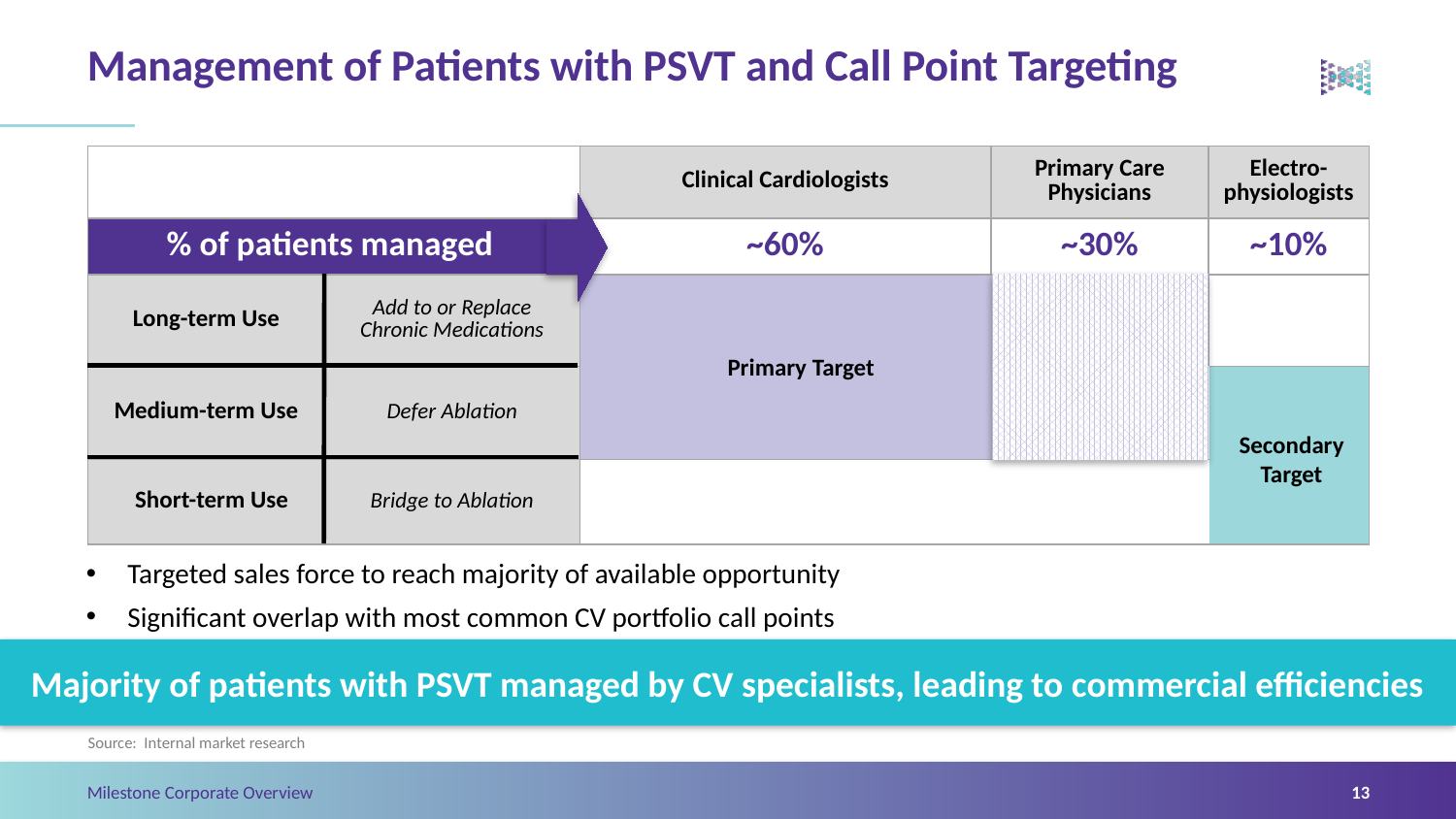

# Management of Patients with PSVT and Call Point Targeting
|  |  | Clinical Cardiologists | Primary Care Physicians | Electro-physiologists |
| --- | --- | --- | --- | --- |
| % of patients managed |  | ~60% | ~30% | ~10% |
| Long-term Use | Add to or Replace Chronic Medications |  |  |  |
| Medium-term Use | Defer Ablation |  |  |  |
| Short-term Use | Bridge to Ablation |  |  |  |

Primary Target
Secondary Target
Targeted sales force to reach majority of available opportunity
Significant overlap with most common CV portfolio call points
Majority of patients with PSVT managed by CV specialists, leading to commercial efficiencies
Source:  Internal market research

13
Milestone Corporate Overview